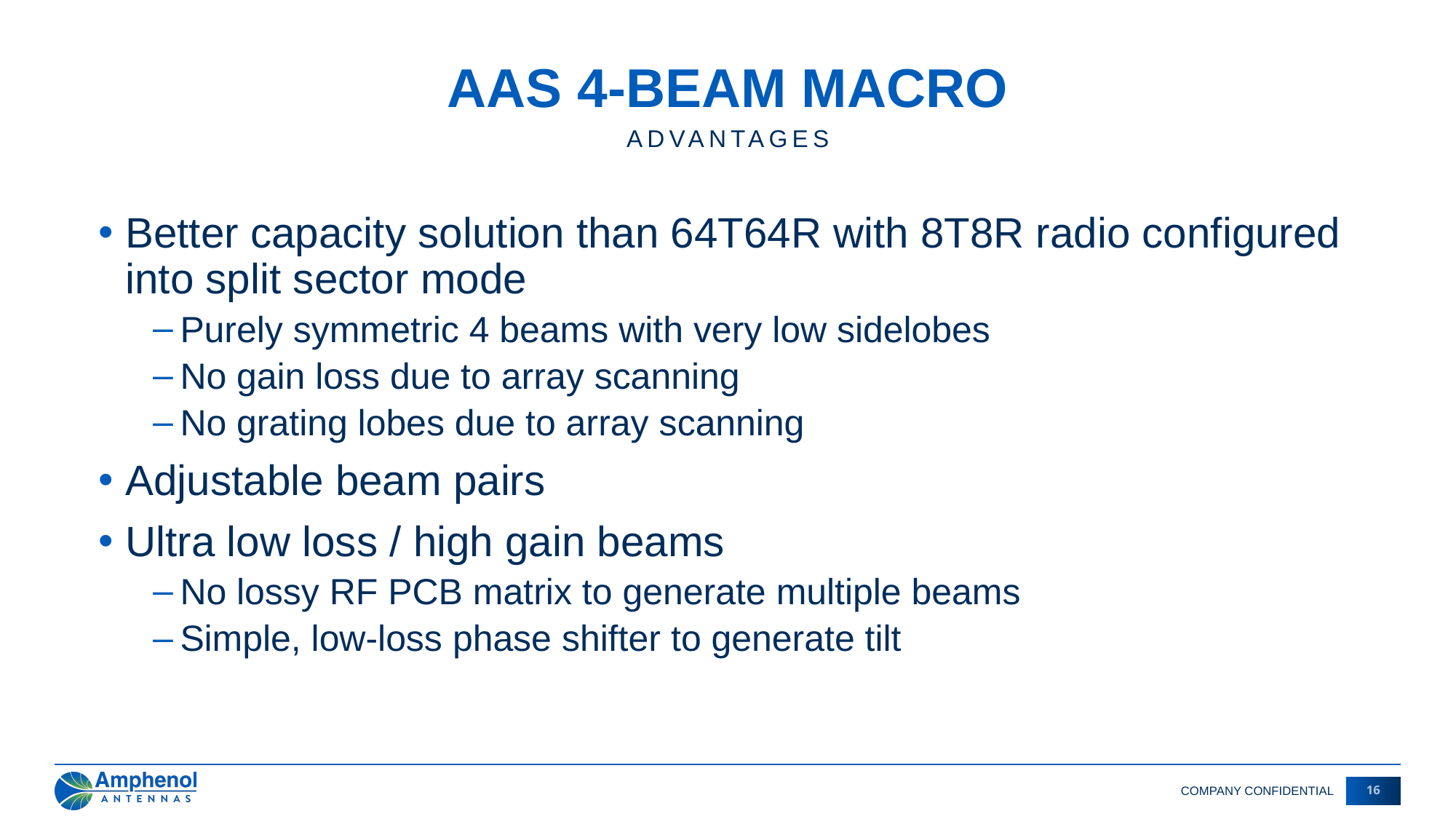

# AAS 4-beam Macro
Advantages
Better capacity solution than 64T64R with 8T8R radio configured into split sector mode
Purely symmetric 4 beams with very low sidelobes
No gain loss due to array scanning
No grating lobes due to array scanning
Adjustable beam pairs
Ultra low loss / high gain beams
No lossy RF PCB matrix to generate multiple beams
Simple, low-loss phase shifter to generate tilt